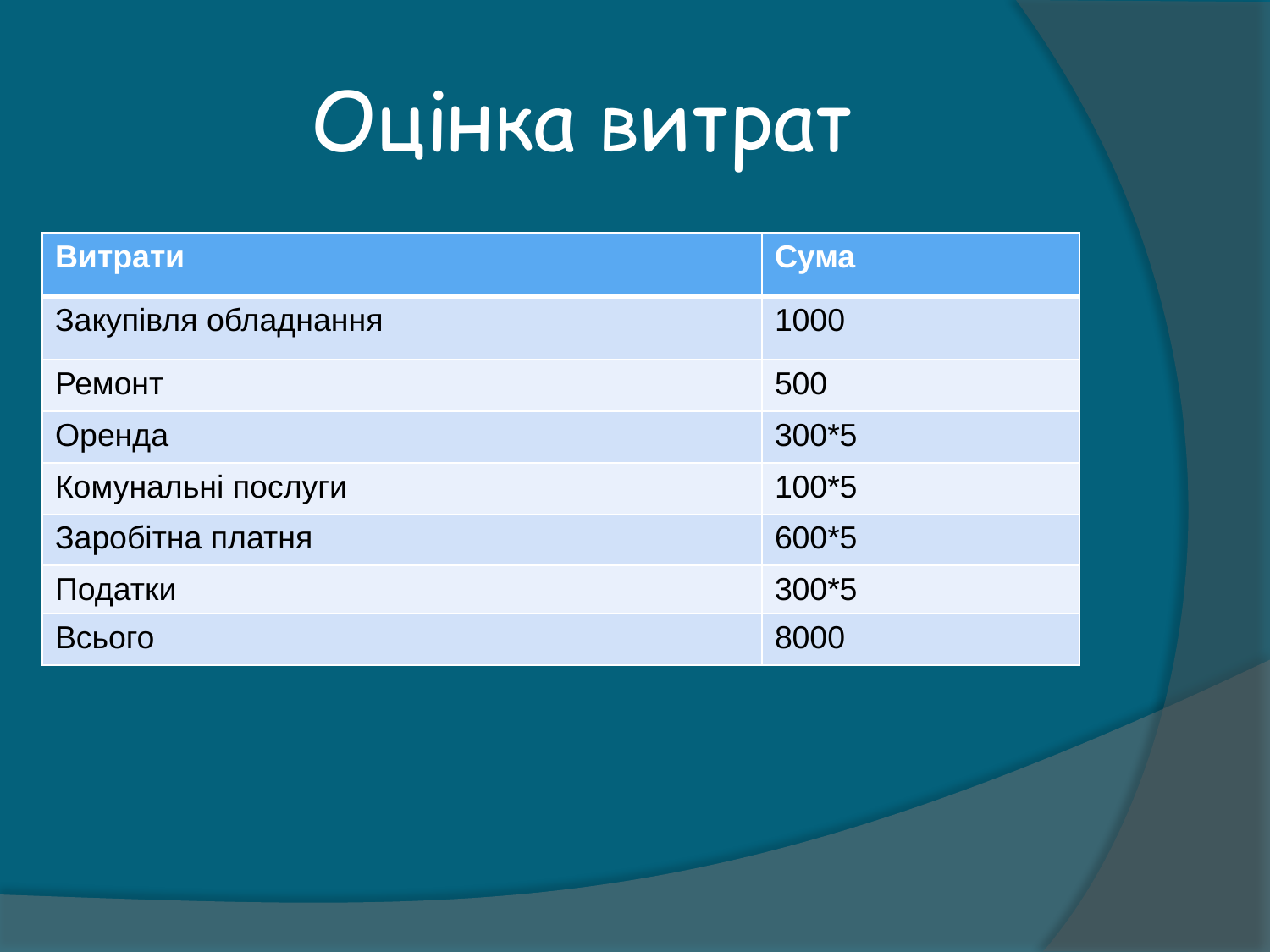

# Оцінка витрат
| Витрати | Сума |
| --- | --- |
| Закупівля обладнання | 1000 |
| Ремонт | 500 |
| Оренда | 300\*5 |
| Комунальні послуги | 100\*5 |
| Заробітна платня | 600\*5 |
| Податки | 300\*5 |
| Всього | 8000 |